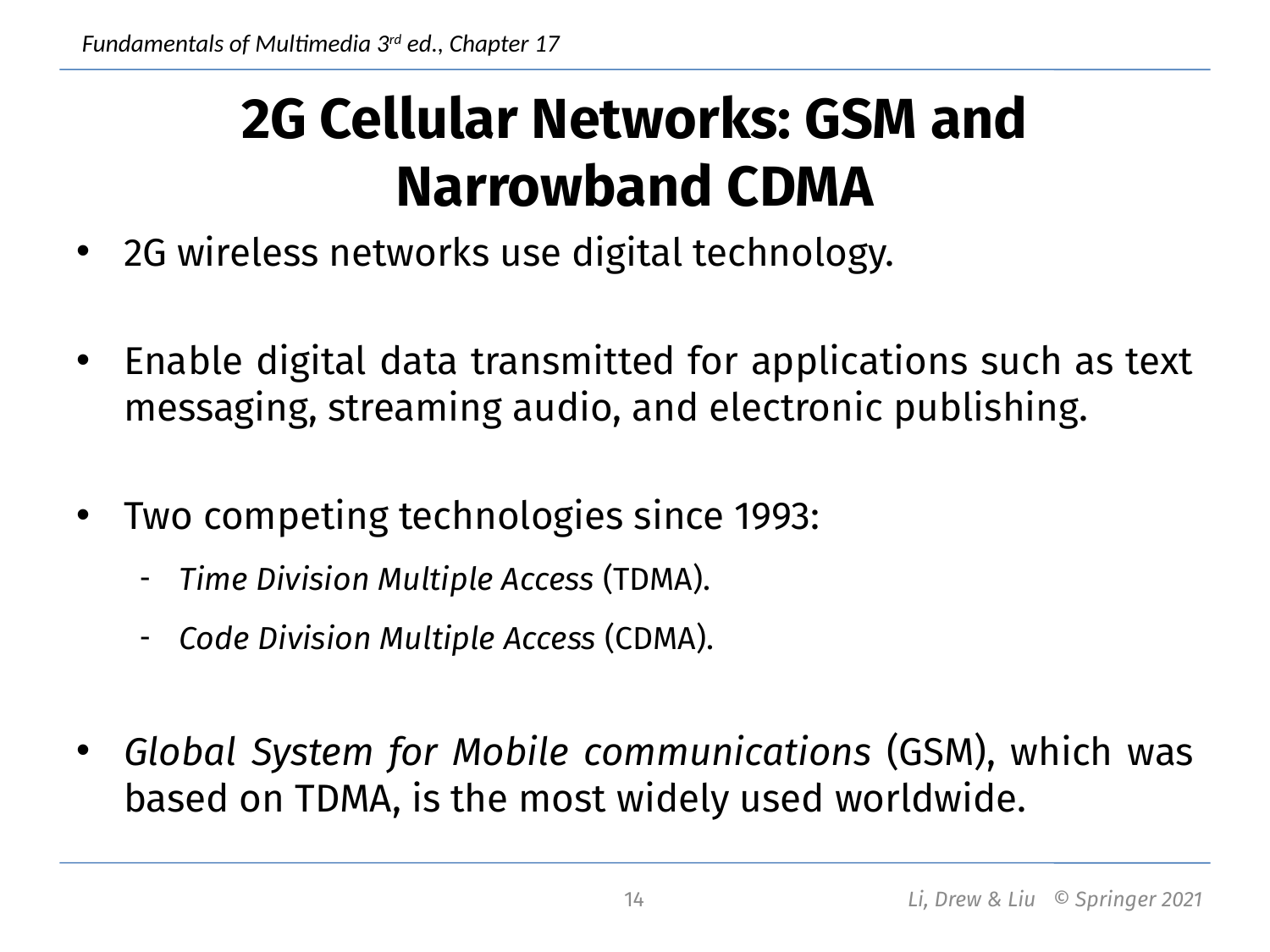

# 2G Cellular Networks: GSM and Narrowband CDMA
2G wireless networks use digital technology.

Enable digital data transmitted for applications such as text messaging, streaming audio, and electronic publishing.

Two competing technologies since 1993:
Time Division Multiple Access (TDMA).
Code Division Multiple Access (CDMA).

Global System for Mobile communications (GSM), which was based on TDMA, is the most widely used worldwide.
14
Li, Drew & Liu   © Springer 2021